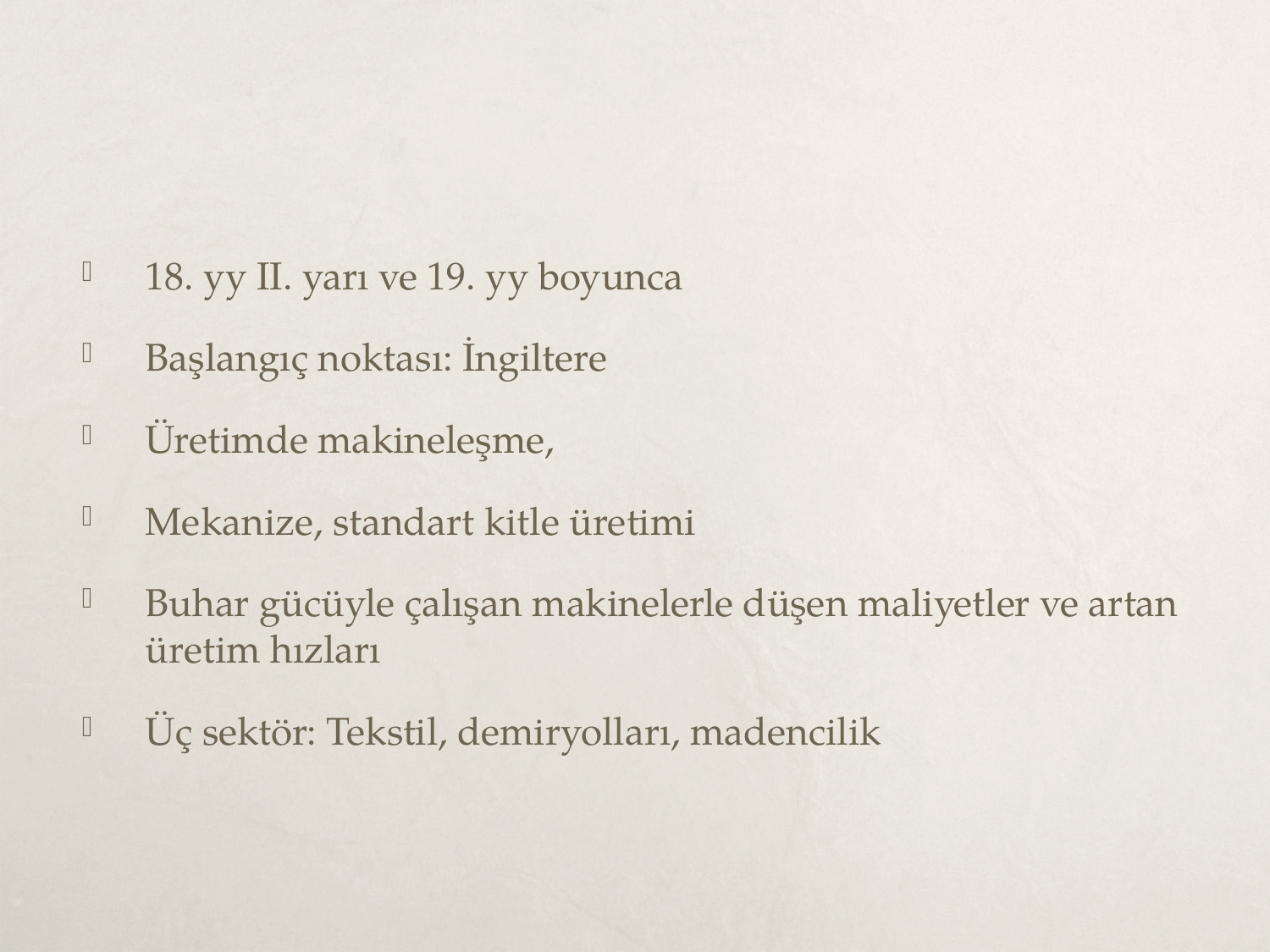

#
18. yy II. yarı ve 19. yy boyunca
Başlangıç noktası: İngiltere
Üretimde makineleşme,
Mekanize, standart kitle üretimi
Buhar gücüyle çalışan makinelerle düşen maliyetler ve artan üretim hızları
Üç sektör: Tekstil, demiryolları, madencilik